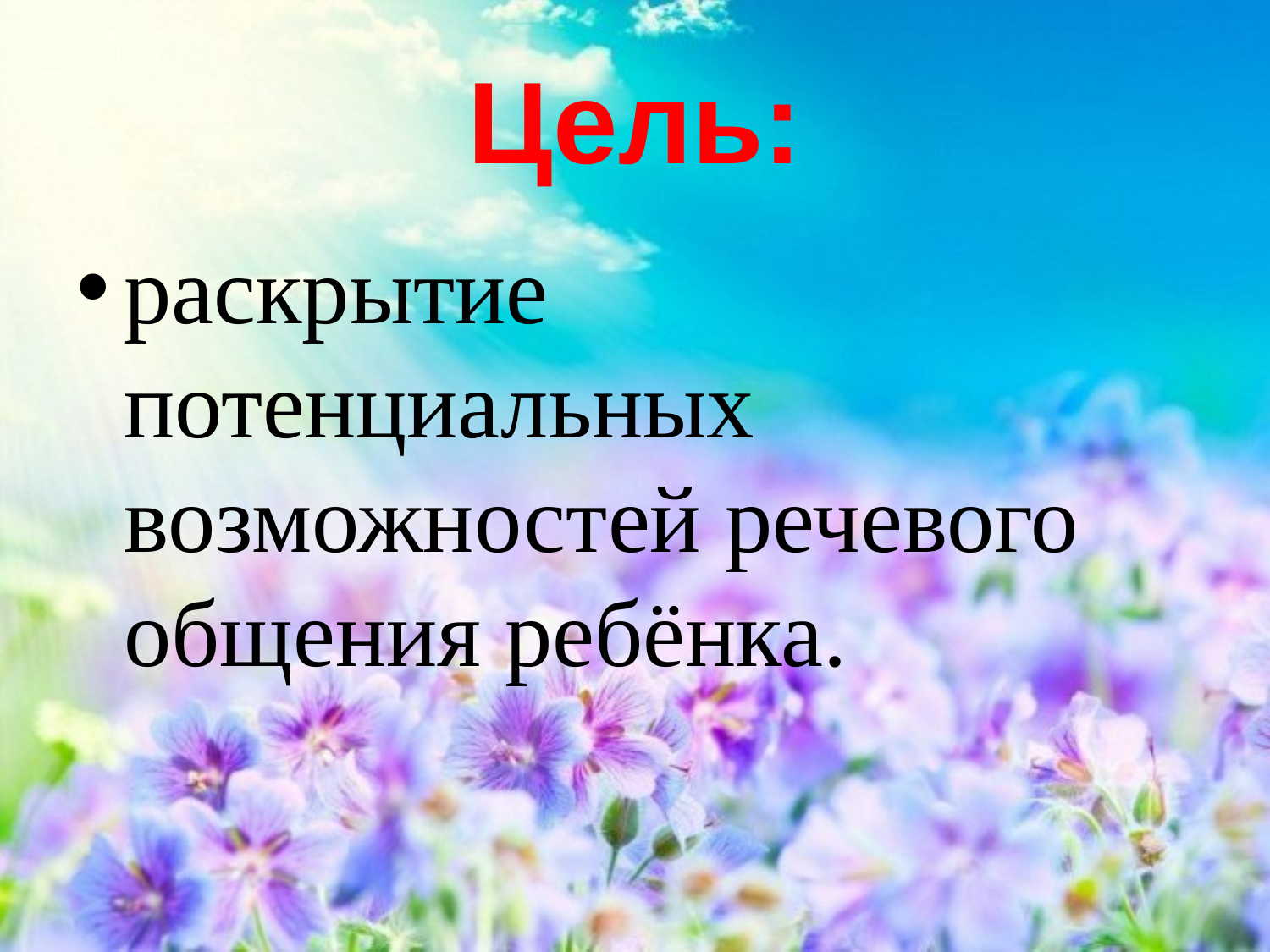

# Цель:
раскрытие потенциальных возможностей речевого общения ребёнка.